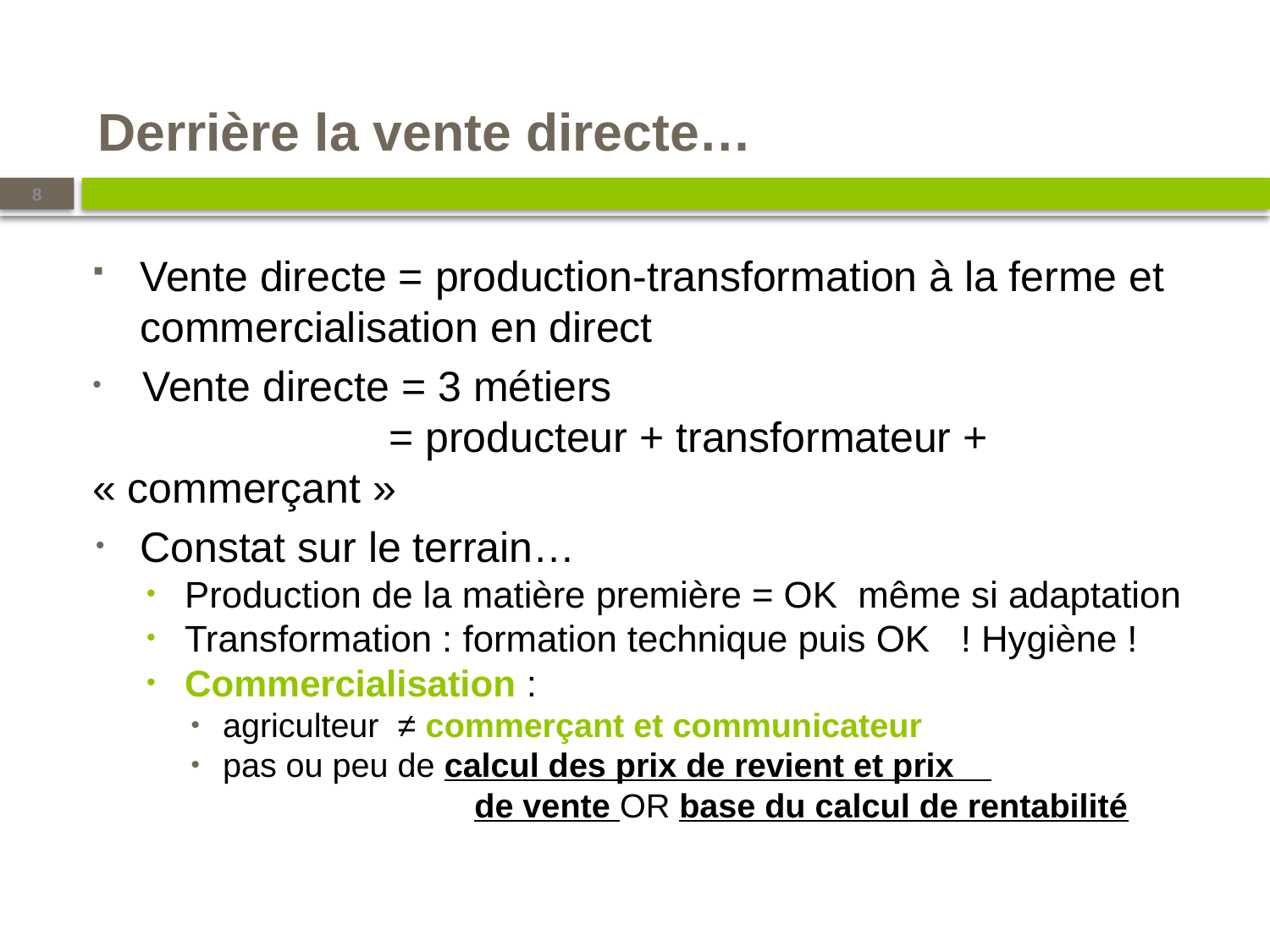

# Derrière la vente directe…
8

Vente directe = production-transformation à la ferme et commercialisation en direct

Vente directe = 3 métiers
                         = producteur + transformateur + « commerçant »

Constat sur le terrain…
Production de la matière première = OK  même si adaptation
Transformation : formation technique puis OK   ! Hygiène !
Commercialisation :
agriculteur  ≠ commerçant et communicateur
pas ou peu de calcul des prix de revient et prix
                                         de vente OR base du calcul de rentabilité